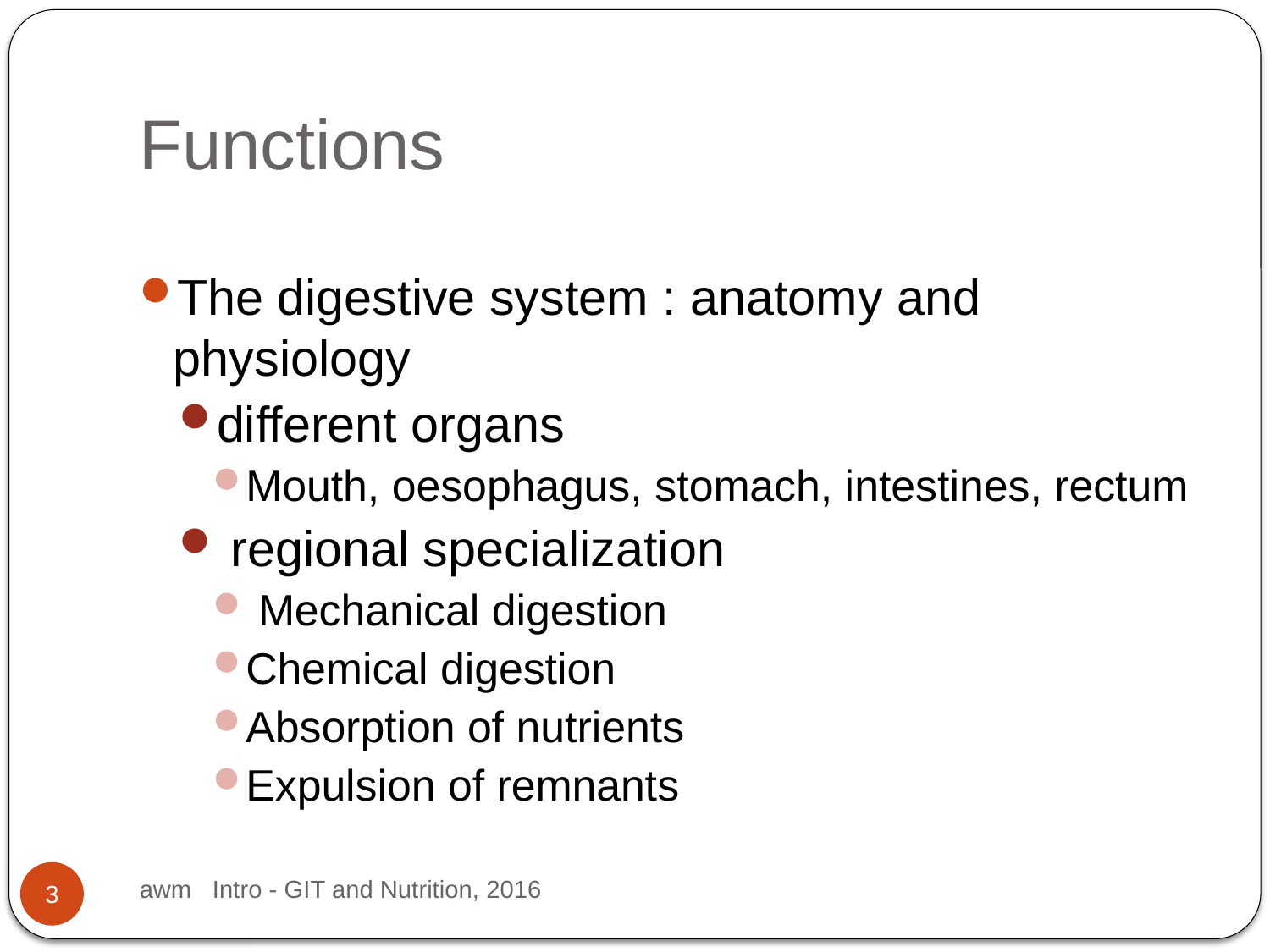

# Functions

The digestive system : anatomy and physiology
different organs
Mouth, oesophagus, stomach, intestines, rectum
 regional specialization
 Mechanical digestion
Chemical digestion
Absorption of nutrients
Expulsion of remnants

awm   Intro - GIT and Nutrition, 2016
3